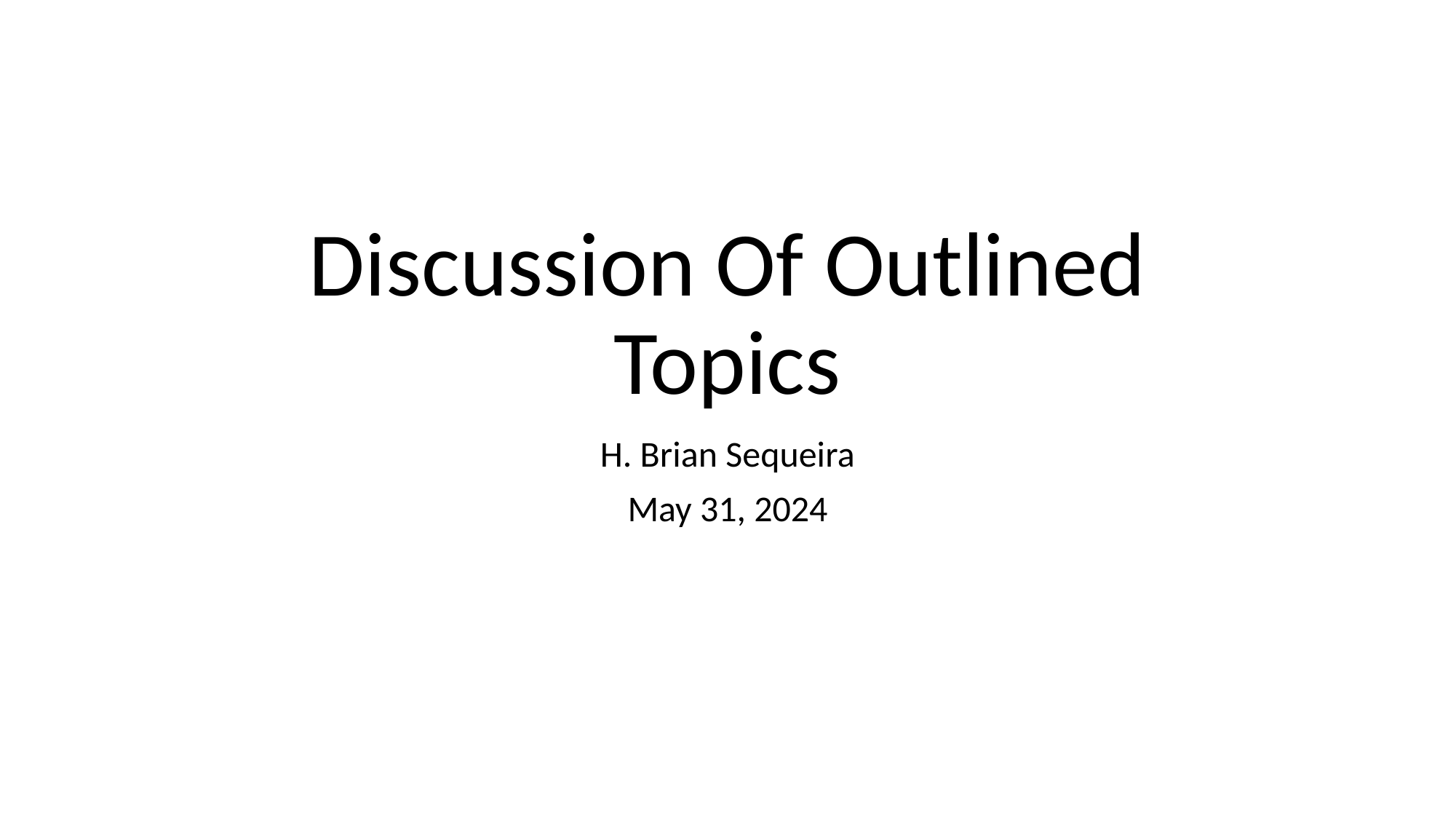

# Discussion Of Outlined Topics
H. Brian Sequeira
May 31, 2024